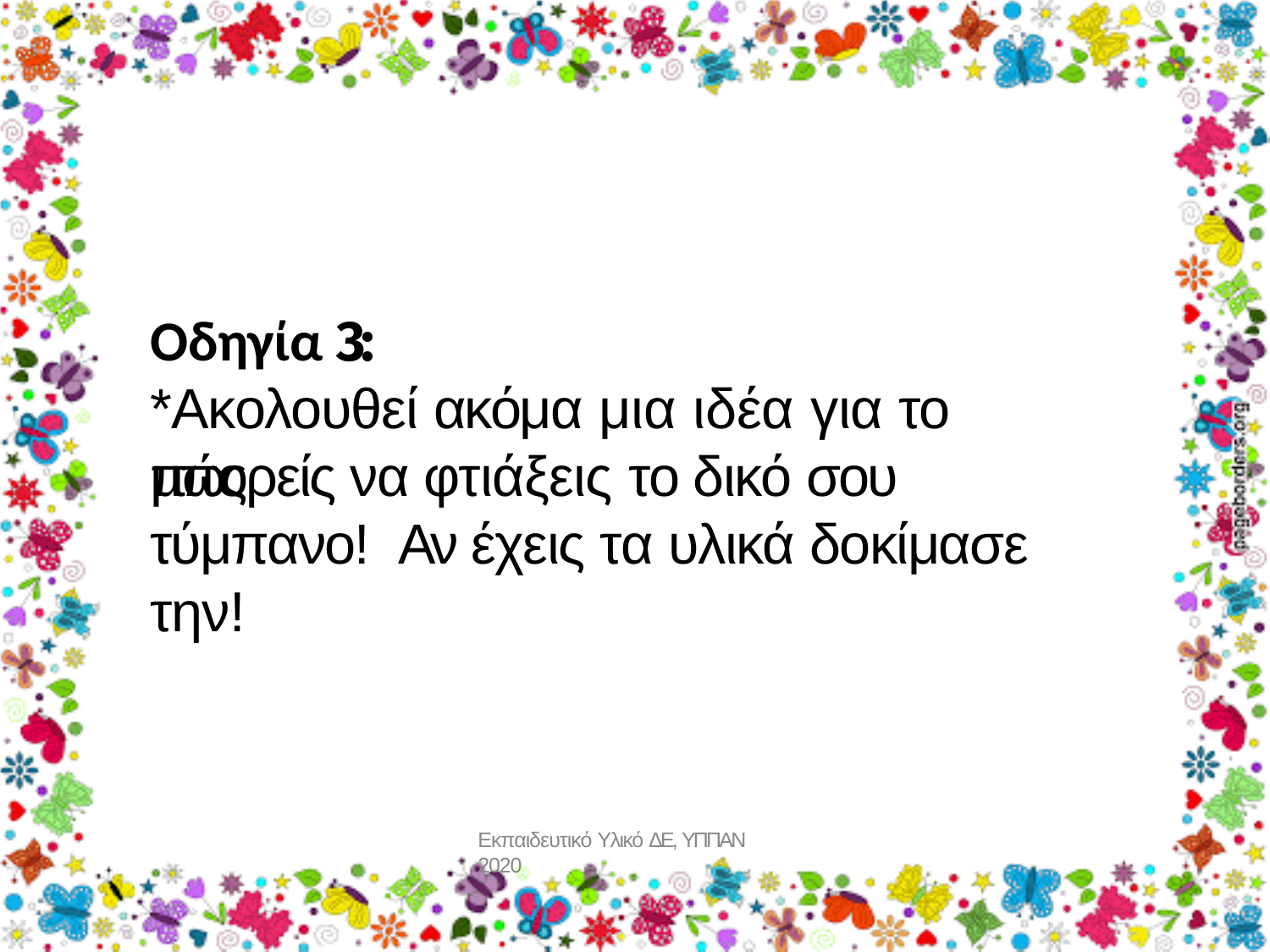

# Οδηγία 3:
*Ακολουθεί ακόμα μια ιδέα για το πώς
μπορείς να φτιάξεις το δικό σου τύμπανο!  Αν έχεις τα υλικά δοκίμασε την!
Εκπαιδευτικό Υλικό ΔΕ, ΥΠΠΑΝ 2020